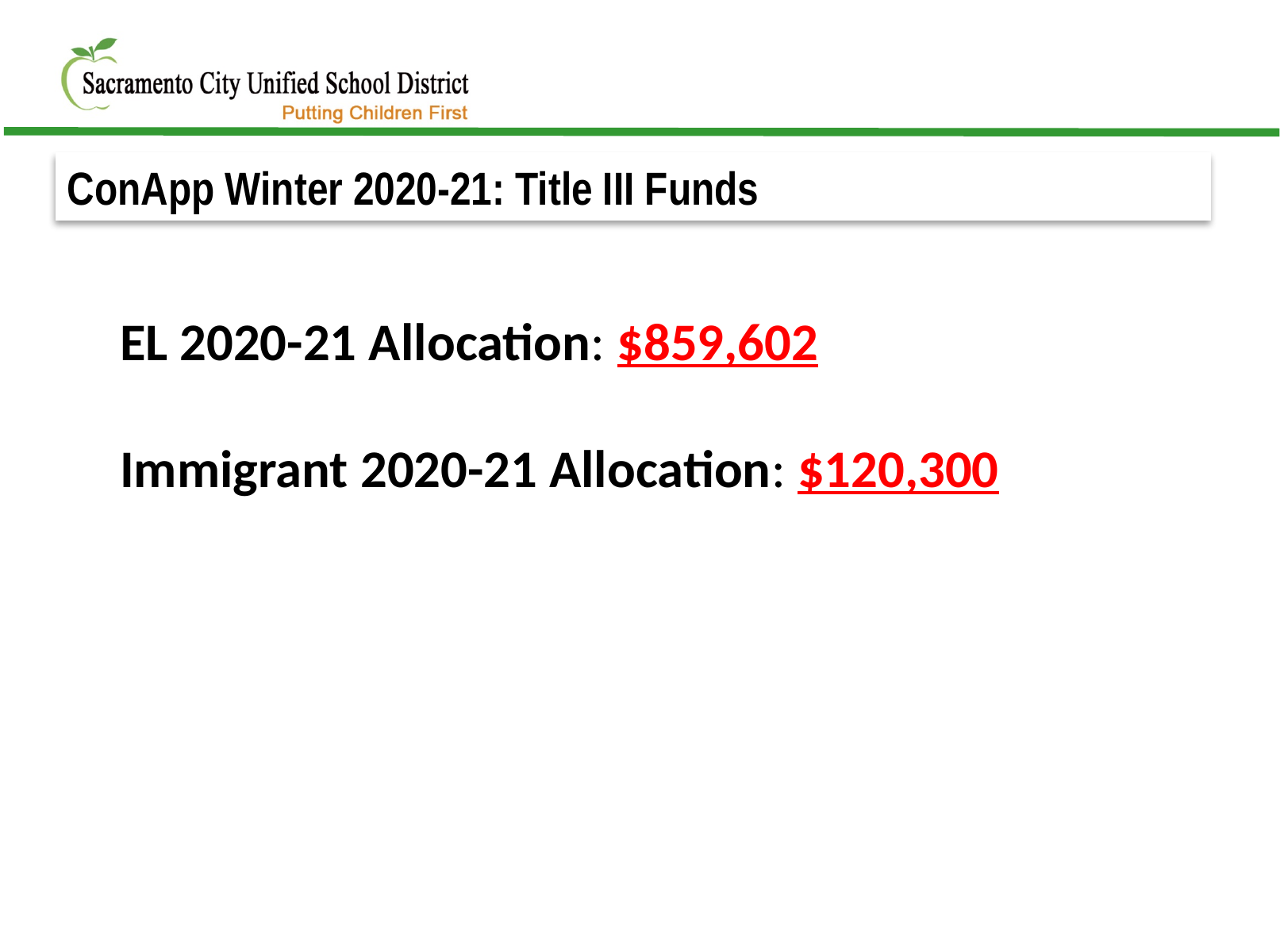

ConApp Winter 2020-21: Title III Funds
EL 2020-21 Allocation: $859,602

Immigrant 2020-21 Allocation: $120,300